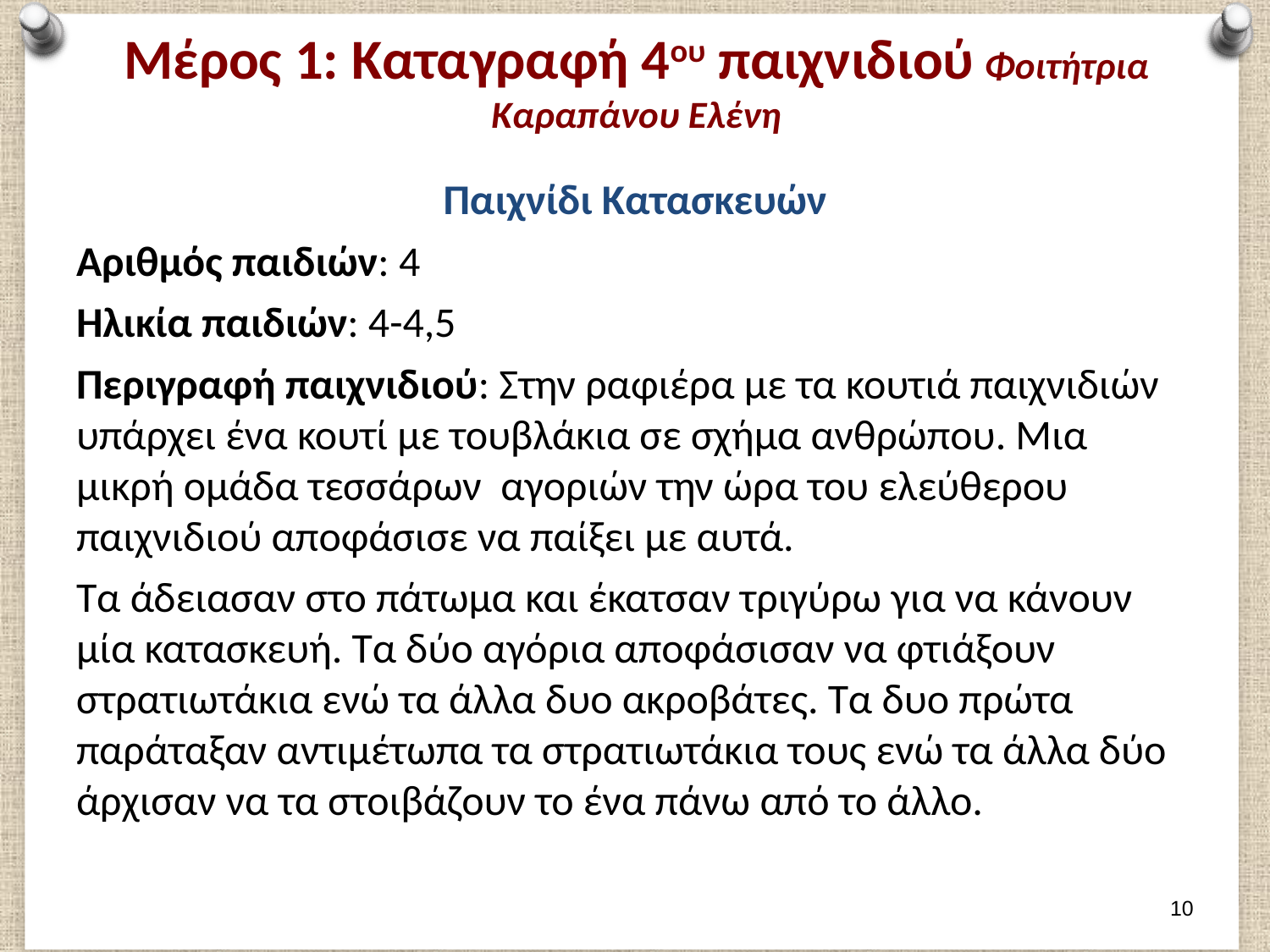

# Μέρος 1: Καταγραφή 4ου παιχνιδιού Φοιτήτρια Καραπάνου Ελένη
Παιχνίδι Κατασκευών
Αριθμός παιδιών: 4
Ηλικία παιδιών: 4-4,5
Περιγραφή παιχνιδιού: Στην ραφιέρα με τα κουτιά παιχνιδιών υπάρχει ένα κουτί με τουβλάκια σε σχήμα ανθρώπου. Μια μικρή ομάδα τεσσάρων  αγοριών την ώρα του ελεύθερου παιχνιδιού αποφάσισε να παίξει με αυτά.
Τα άδειασαν στο πάτωμα και έκατσαν τριγύρω για να κάνουν μία κατασκευή. Τα δύο αγόρια αποφάσισαν να φτιάξουν στρατιωτάκια ενώ τα άλλα δυο ακροβάτες. Τα δυο πρώτα παράταξαν αντιμέτωπα τα στρατιωτάκια τους ενώ τα άλλα δύο άρχισαν να τα στοιβάζουν το ένα πάνω από το άλλο.
10